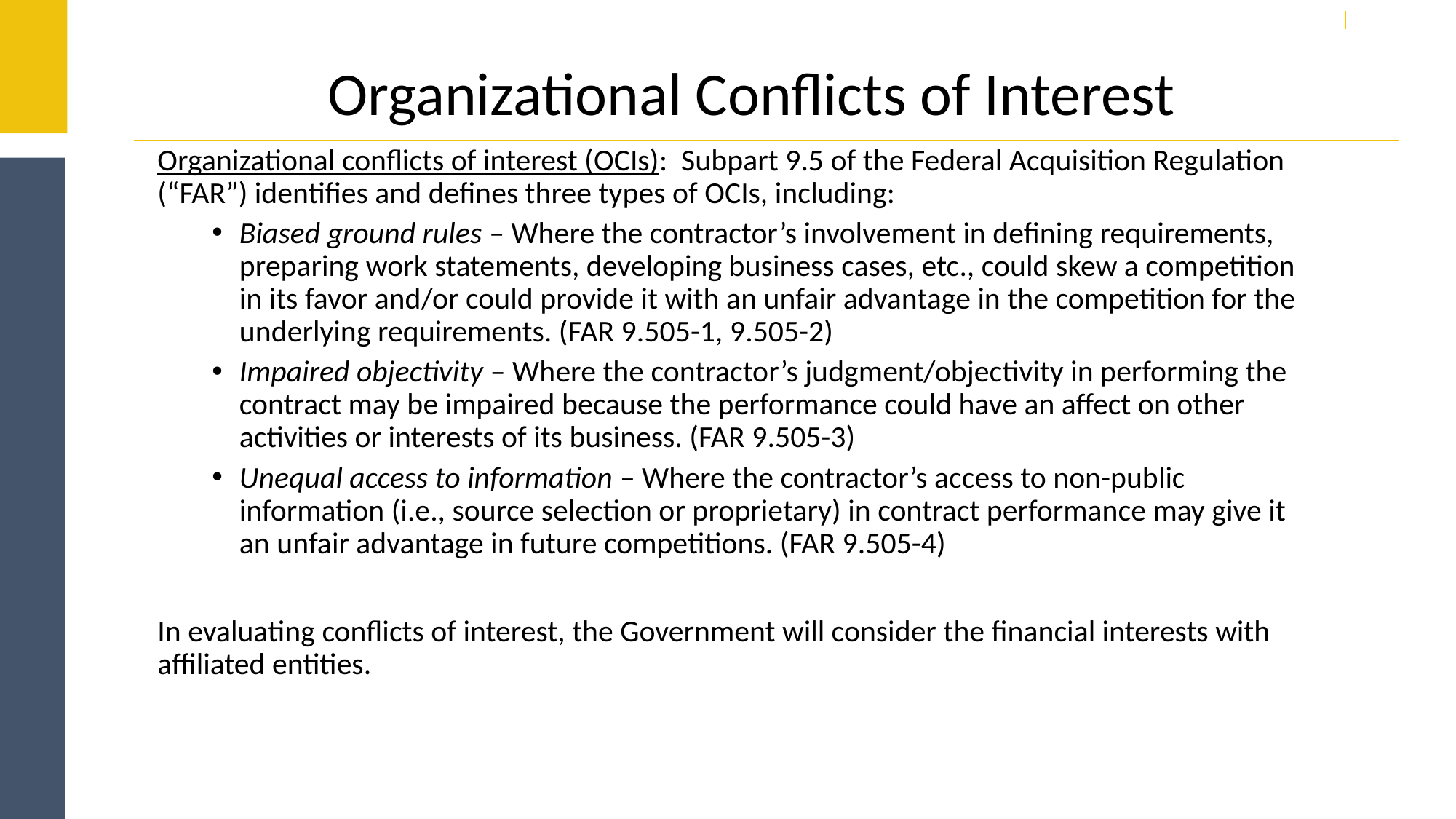

# Organizational Conflicts of Interest
Organizational conflicts of interest (OCIs):  Subpart 9.5 of the Federal Acquisition Regulation (“FAR”) identifies and defines three types of OCIs, including:
Biased ground rules – Where the contractor’s involvement in defining requirements, preparing work statements, developing business cases, etc., could skew a competition in its favor and/or could provide it with an unfair advantage in the competition for the underlying requirements. (FAR 9.505-1, 9.505-2)
Impaired objectivity – Where the contractor’s judgment/objectivity in performing the contract may be impaired because the performance could have an affect on other activities or interests of its business. (FAR 9.505-3)
Unequal access to information – Where the contractor’s access to non-public information (i.e., source selection or proprietary) in contract performance may give it an unfair advantage in future competitions. (FAR 9.505-4)

In evaluating conflicts of interest, the Government will consider the financial interests with affiliated entities.